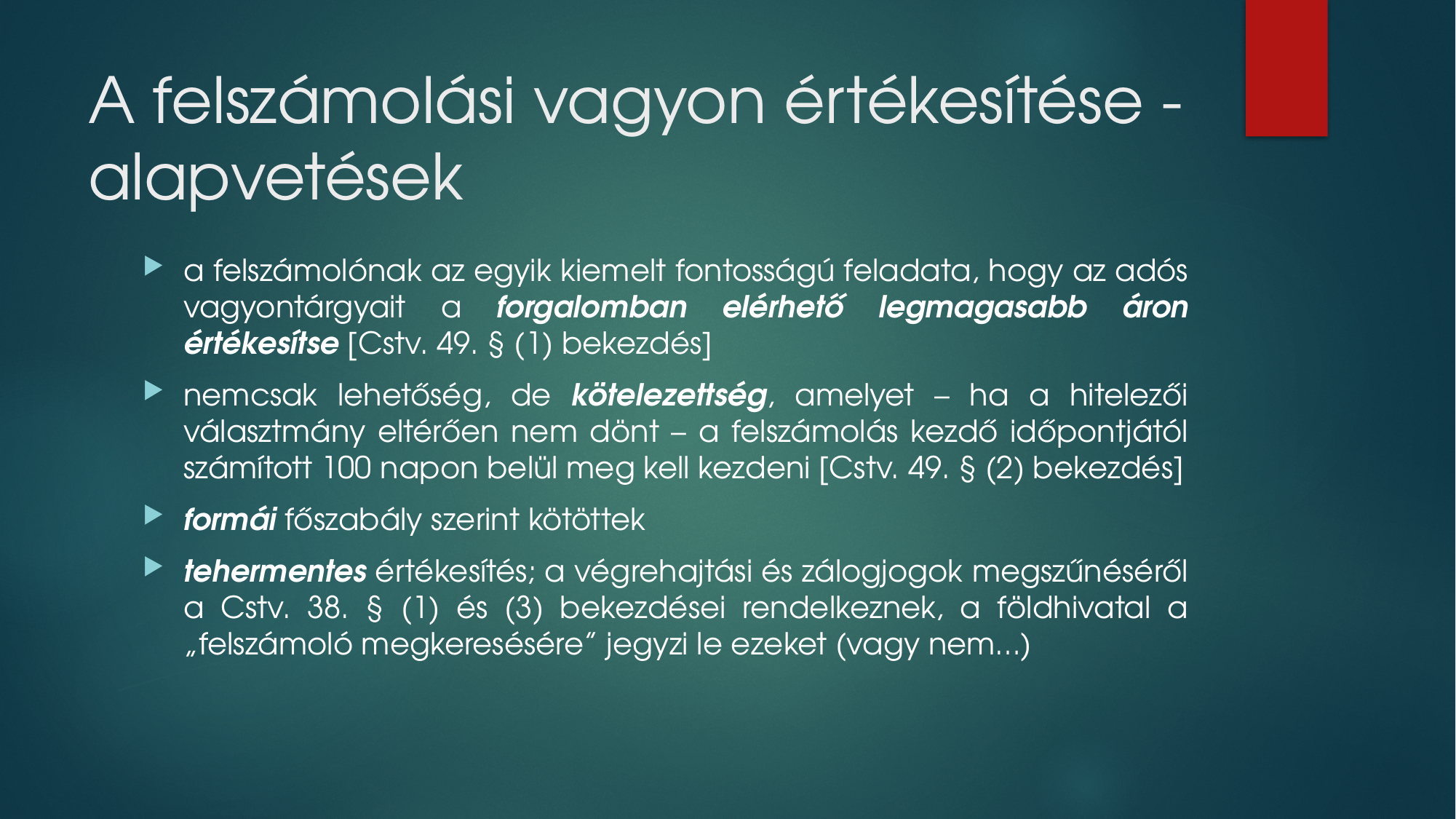

# A felszámolási vagyon értékesítése - alapvetések
a felszámolónak az egyik kiemelt fontosságú feladata, hogy az adós vagyontárgyait a forgalomban elérhető legmagasabb áron értékesítse [Cstv. 49. § (1) bekezdés]
nemcsak lehetőség, de kötelezettség, amelyet – ha a hitelezői választmány eltérően nem dönt – a felszámolás kezdő időpontjától számított 100 napon belül meg kell kezdeni [Cstv. 49. § (2) bekezdés]
formái főszabály szerint kötöttek
tehermentes értékesítés; a végrehajtási és zálogjogok megszűnéséről a Cstv. 38. § (1) és (3) bekezdései rendelkeznek, a földhivatal a „felszámoló megkeresésére” jegyzi le ezeket (vagy nem…)